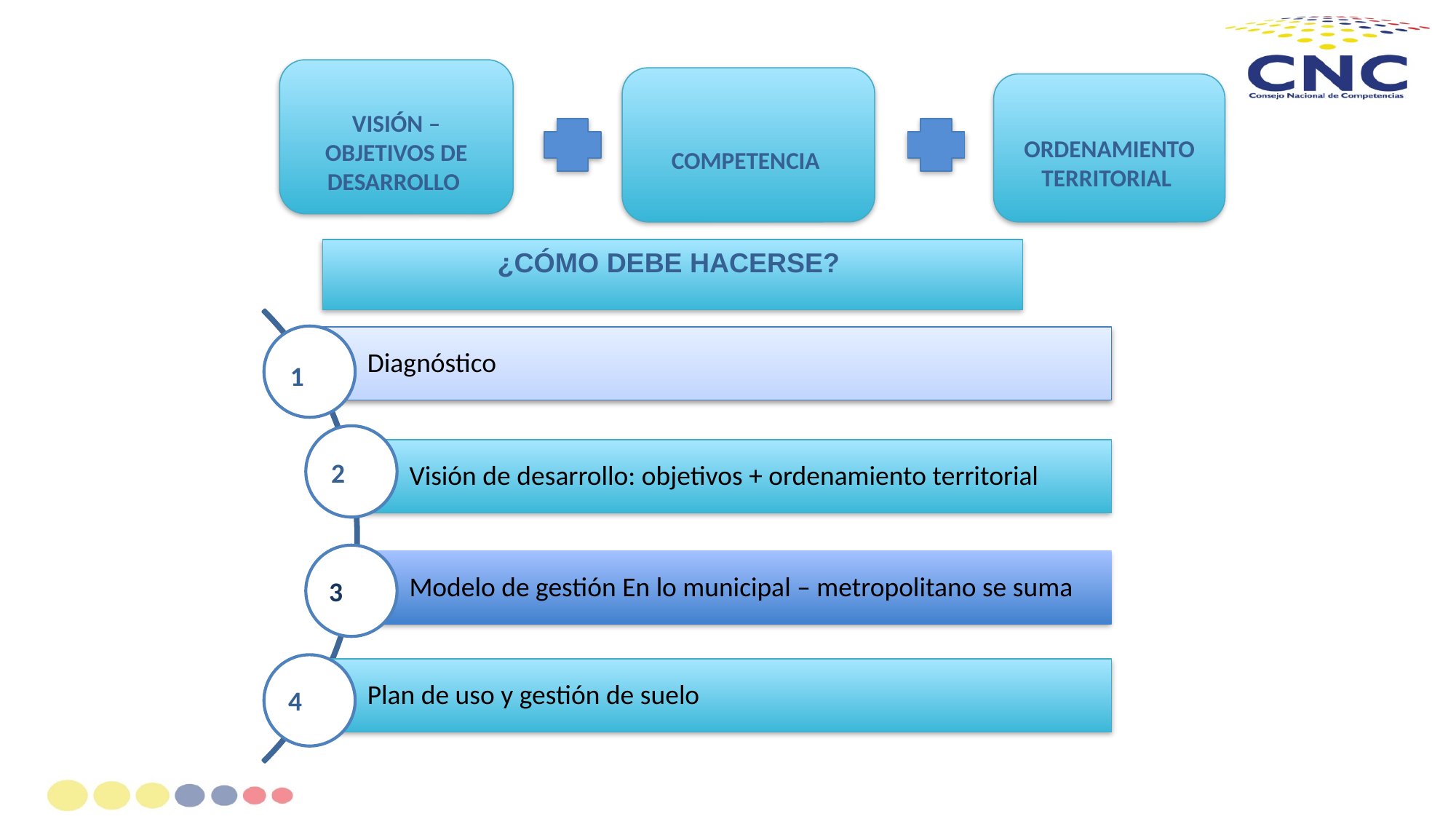

VISIÓN – OBJETIVOS DE DESARROLLO

COMPETENCIA

ORDENAMIENTO TERRITORIAL

# ¿CÓMO DEBE HACERSE?
Diagnóstico
Visión de desarrollo: objetivos + ordenamiento territorial
Modelo de gestión En lo municipal – metropolitano se suma
Plan de uso y gestión de suelo
1
2
3
4